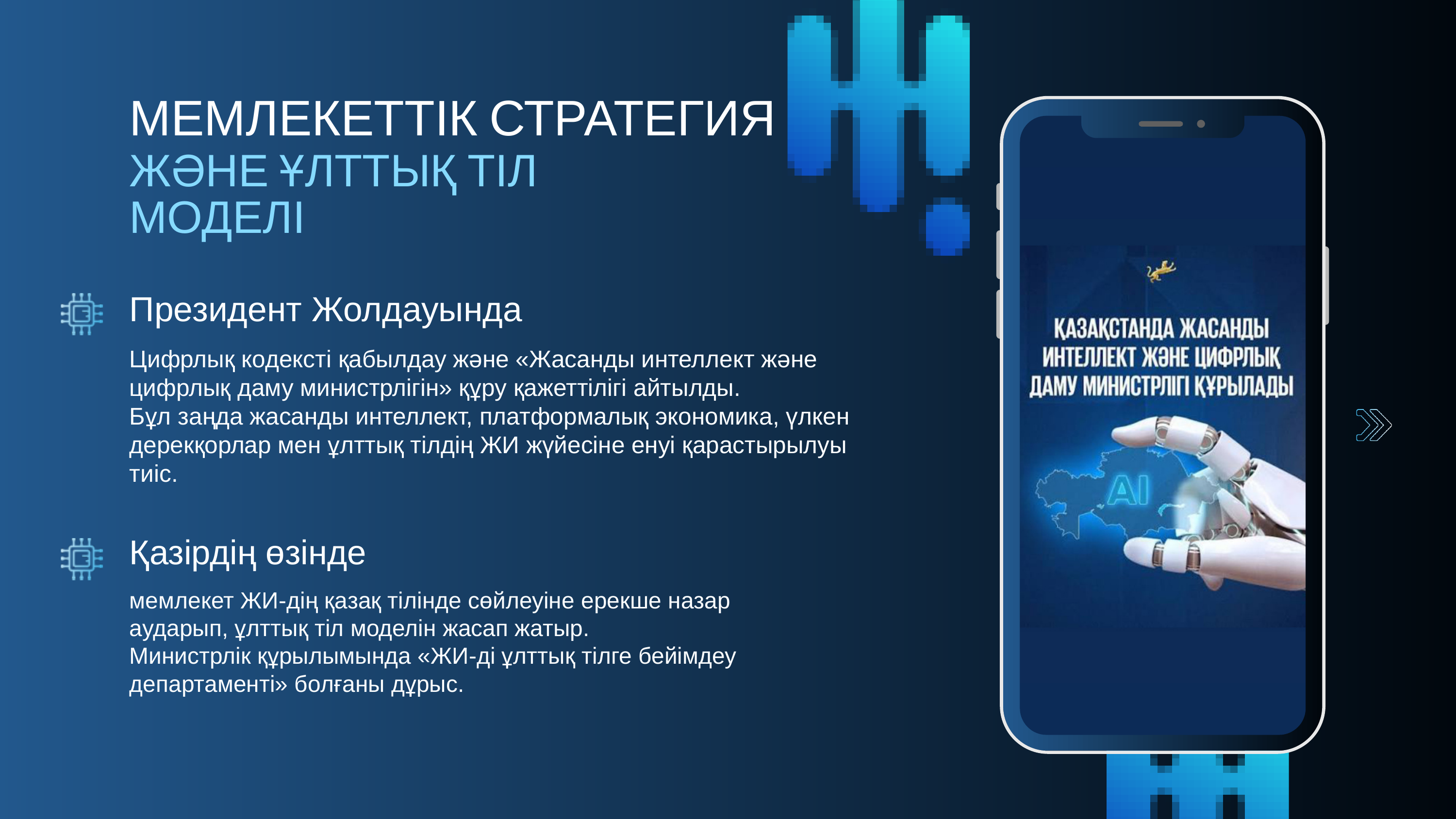

МЕМЛЕКЕТТІК СТРАТЕГИЯ

ЖӘНЕ ҰЛТТЫҚ ТІЛ МОДЕЛІ

Президент Жолдауында

Цифрлық кодексті қабылдау және «Жасанды интеллект және цифрлық даму министрлігін» құру қажеттілігі айтылды.
Бұл заңда жасанды интеллект, платформалық экономика, үлкен дерекқорлар мен ұлттық тілдің ЖИ жүйесіне енуі қарастырылуы тиіс.

Қазірдің өзінде

мемлекет ЖИ-дің қазақ тілінде сөйлеуіне ерекше назар аударып, ұлттық тіл моделін жасап жатыр.
Министрлік құрылымында «ЖИ-ді ұлттық тілге бейімдеу департаменті» болғаны дұрыс.